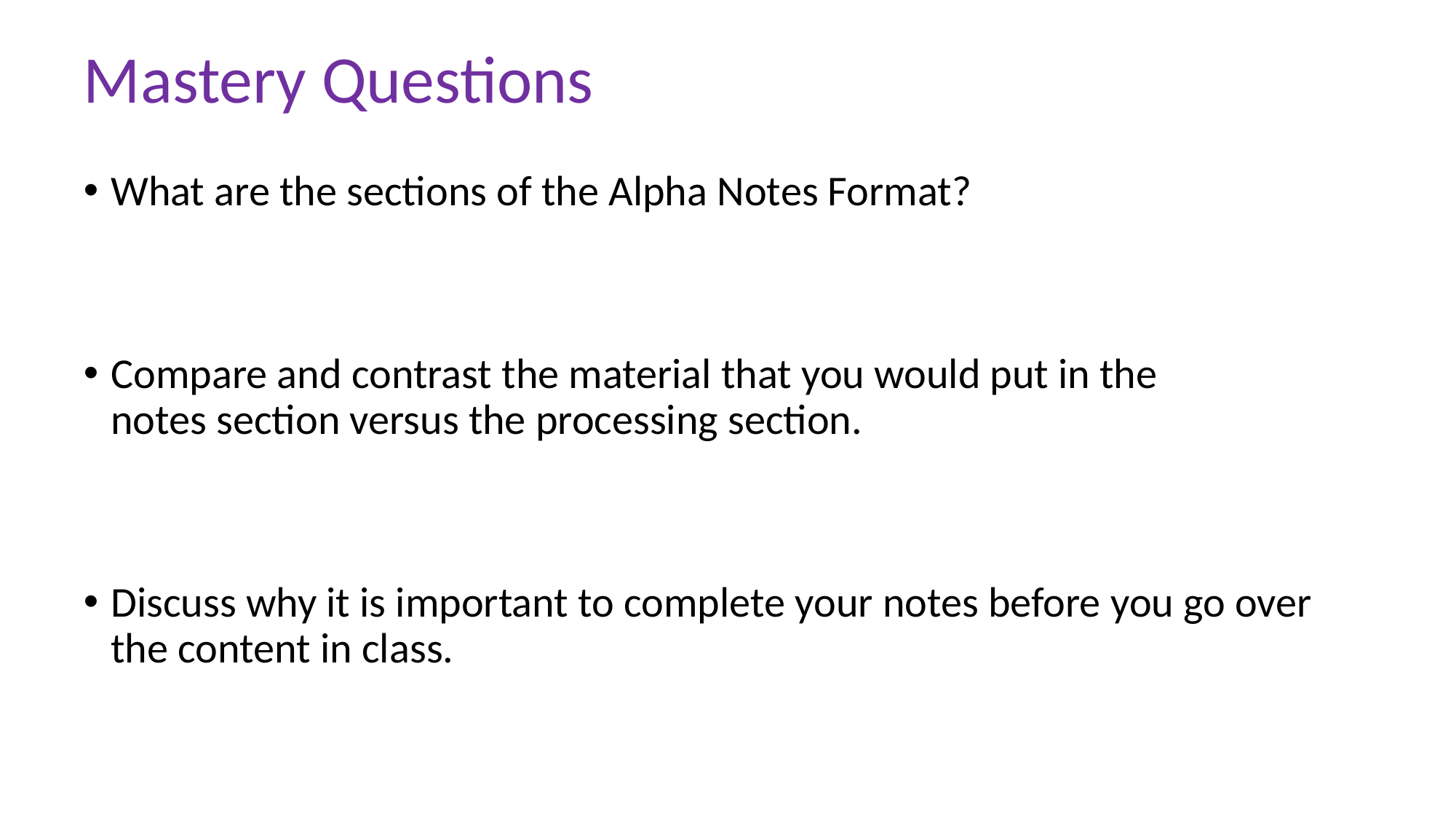

# Mastery Questions
What are the sections of the Alpha Notes Format?

Compare and contrast the material that you would put in the
notes section versus the processing section.

Discuss why it is important to complete your notes before you go over the content in class.